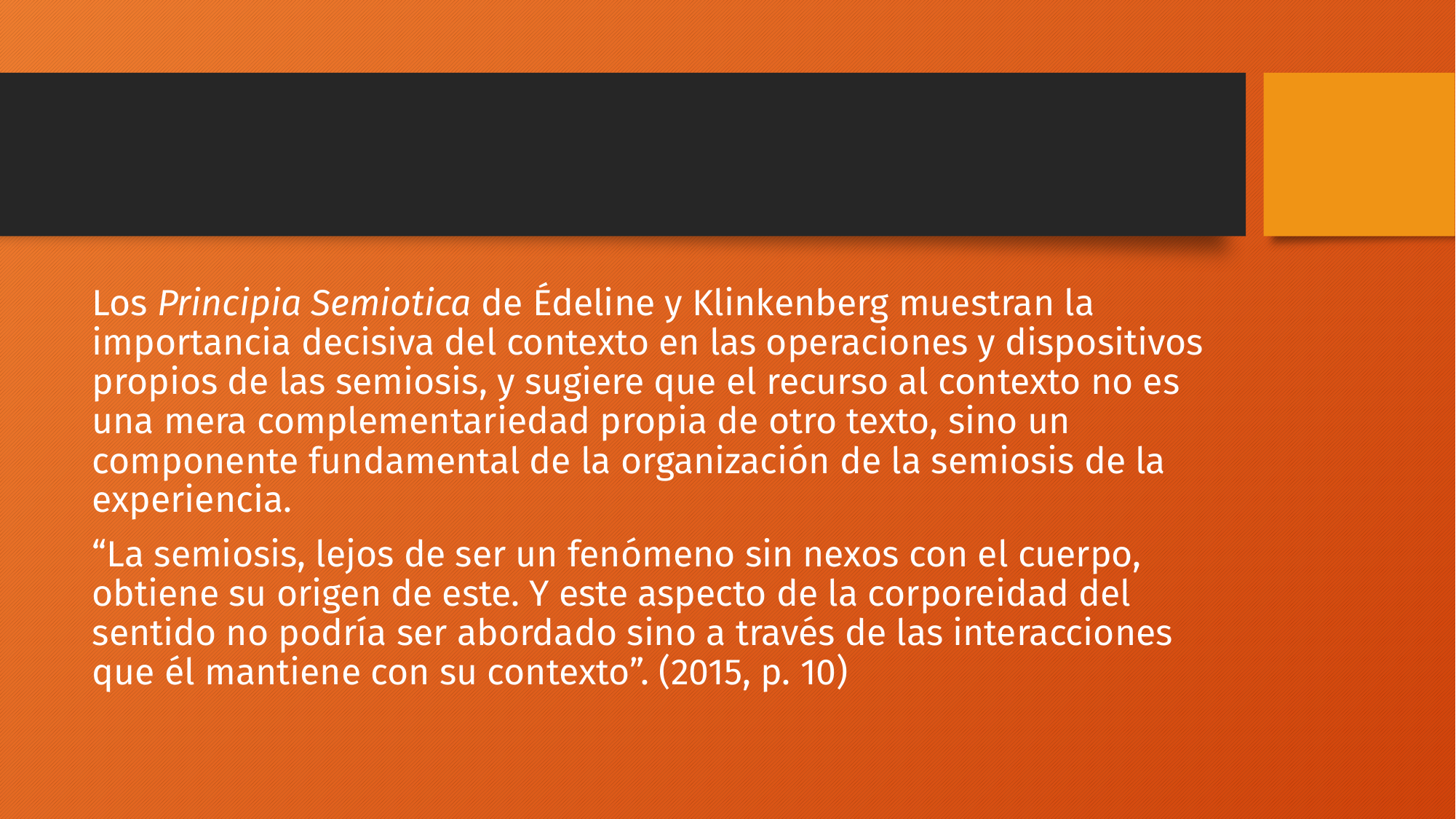

#
Los Principia Semiotica de Édeline y Klinkenberg muestran la importancia decisiva del contexto en las operaciones y dispositivos propios de las semiosis, y sugiere que el recurso al contexto no es una mera complementariedad propia de otro texto, sino un componente fundamental de la organización de la semiosis de la experiencia.
“La semiosis, lejos de ser un fenómeno sin nexos con el cuerpo, obtiene su origen de este. Y este aspecto de la corporeidad del sentido no podría ser abordado sino a través de las interacciones que él mantiene con su contexto”. (2015, p. 10)